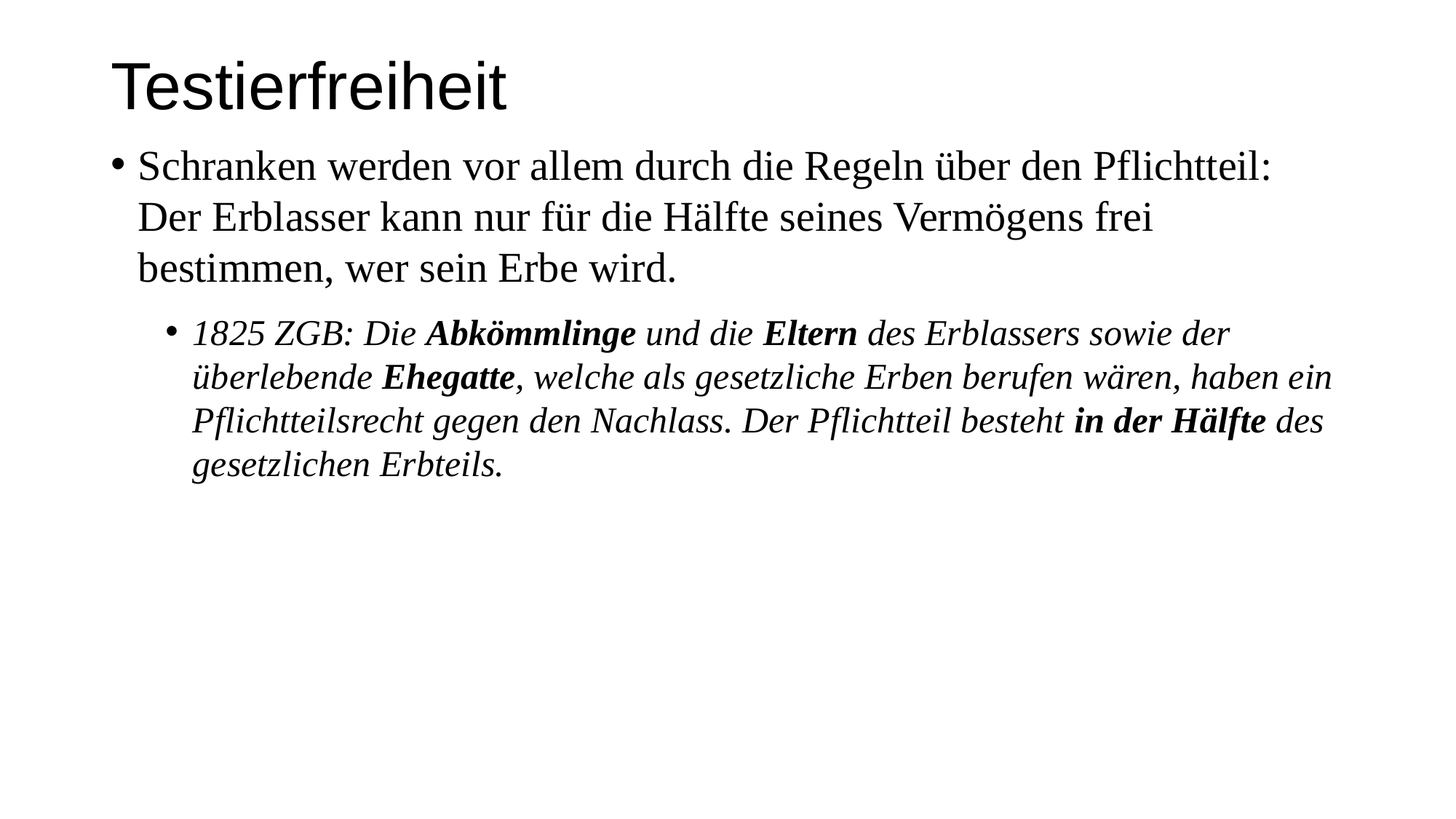

# Testierfreiheit
Schranken werden vor allem durch die Regeln über den Pflichtteil: Der Erblasser kann nur für die Hälfte seines Vermögens frei bestimmen, wer sein Erbe wird.
1825 ZGB: Die Abkömmlinge und die Eltern des Erblassers sowie der überlebende Ehegatte, welche als gesetzliche Erben berufen wären, haben ein Pflichtteilsrecht gegen den Nachlass. Der Pflichtteil besteht in der Hälfte des gesetzlichen Erbteils.